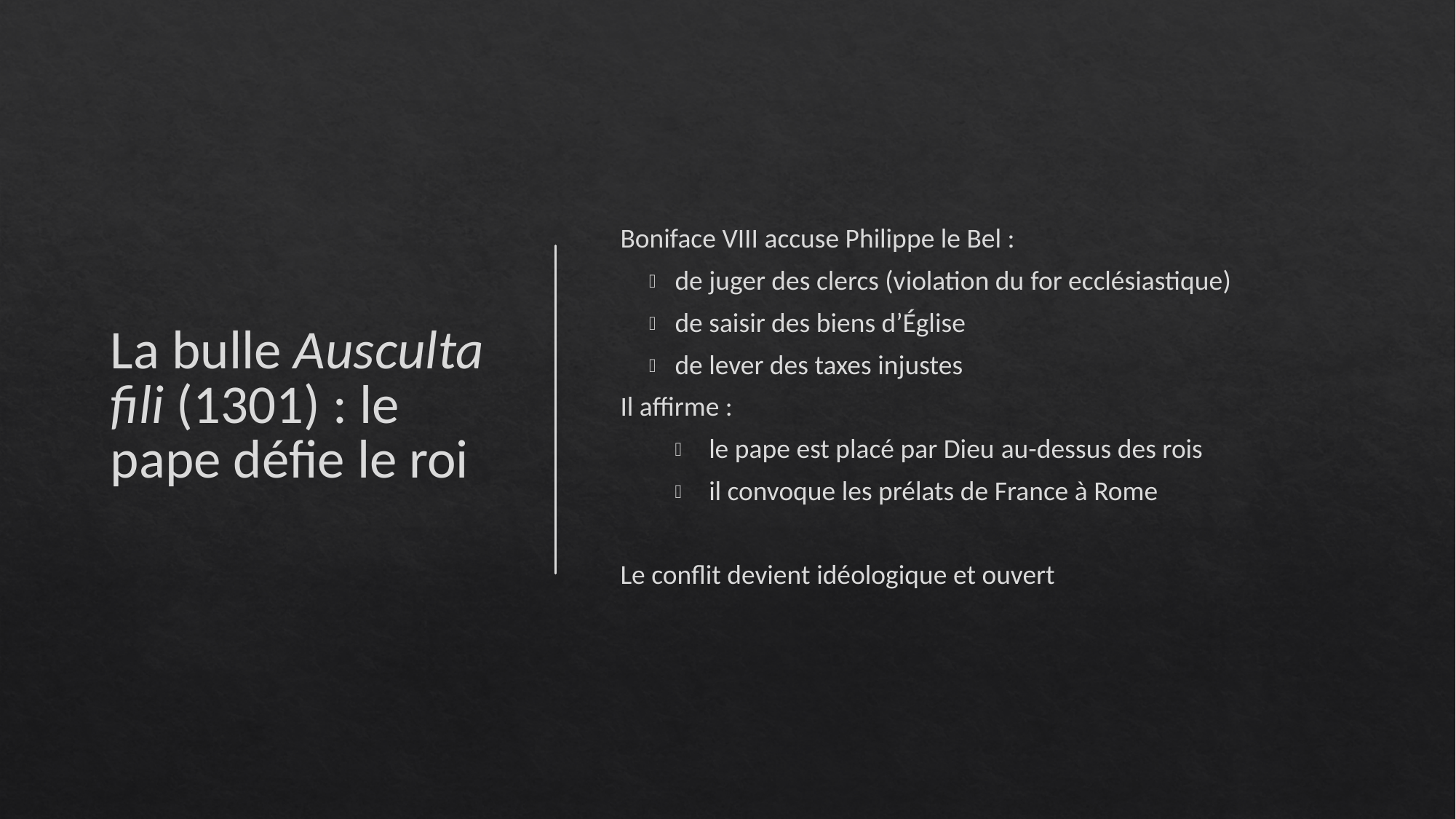

La bulle Ausculta fili (1301) : le pape défie le roi
Boniface VIII accuse Philippe le Bel :
de juger des clercs (violation du for ecclésiastique)
de saisir des biens d’Église
de lever des taxes injustes
Il affirme :
le pape est placé par Dieu au-dessus des rois
il convoque les prélats de France à Rome

Le conflit devient idéologique et ouvert